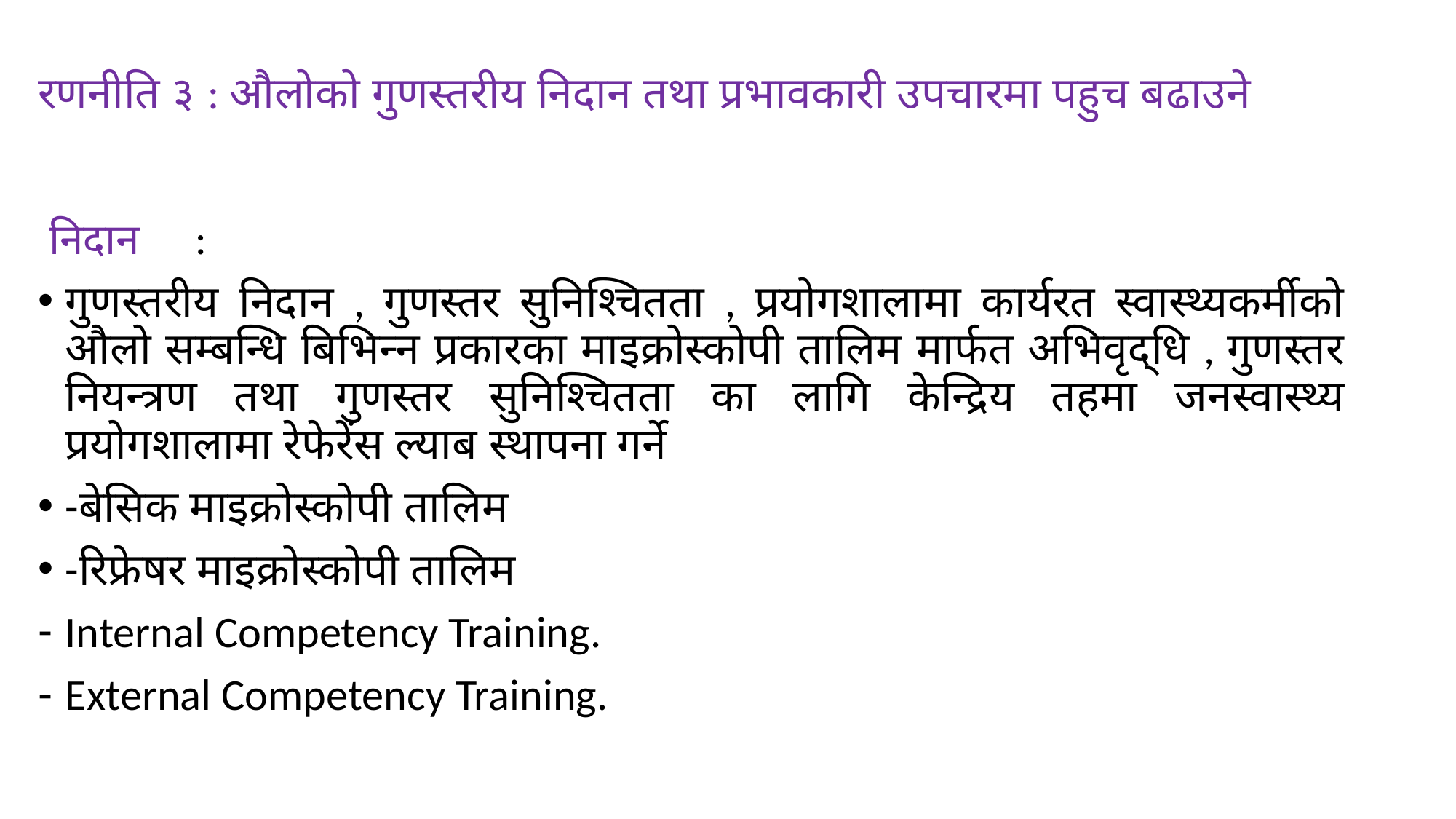

# रणनीति ३ : औलोको गुणस्तरीय निदान तथा प्रभावकारी उपचारमा पहुच बढाउने

 निदान     :
गुणस्तरीय निदान , गुणस्तर सुनिश्चितता , प्रयोगशालामा कार्यरत स्वास्थ्यकर्मीको औलो सम्बन्धि बिभिन्न प्रकारका माइक्रोस्कोपी तालिम मार्फत अभिवृद्धि , गुणस्तर नियन्त्रण तथा गुणस्तर सुनिश्चितता का लागि केन्द्रिय तहमा जनस्वास्थ्य प्रयोगशालामा रेफेरेंस ल्याब स्थापना गर्ने
-बेसिक माइक्रोस्कोपी तालिम
-रिफ्रेषर माइक्रोस्कोपी तालिम
Internal Competency Training.
External Competency Training.